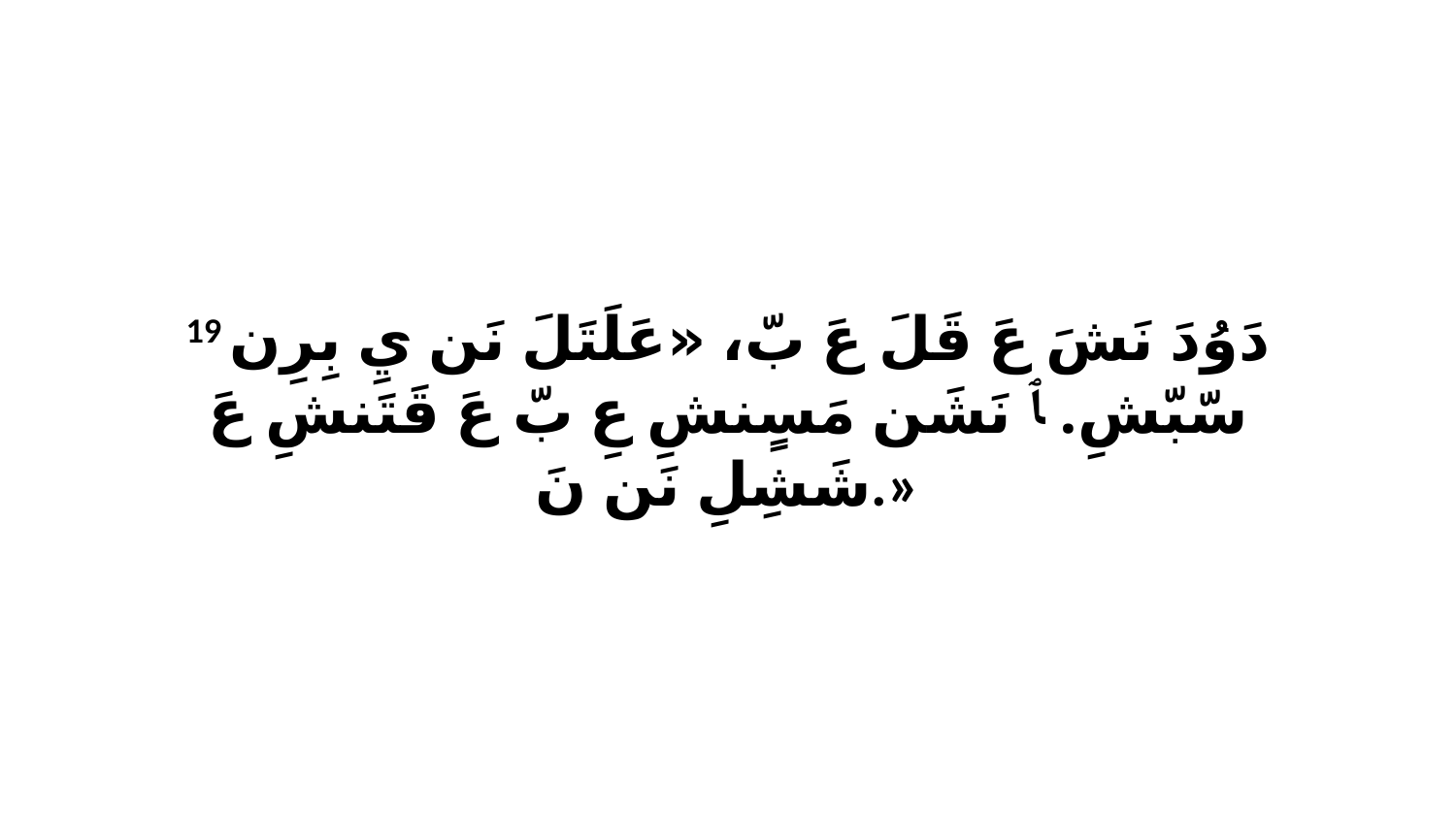

19 دَوُدَ نَشَ عَ قَلَ عَ بّ، «عَلَتَلَ نَن يِ بِرِن سّبّشِ. ﭑ نَشَن مَسٍنشِ عِ بّ عَ قَتَنشِ عَ شَشِلِ نَن نَ.»